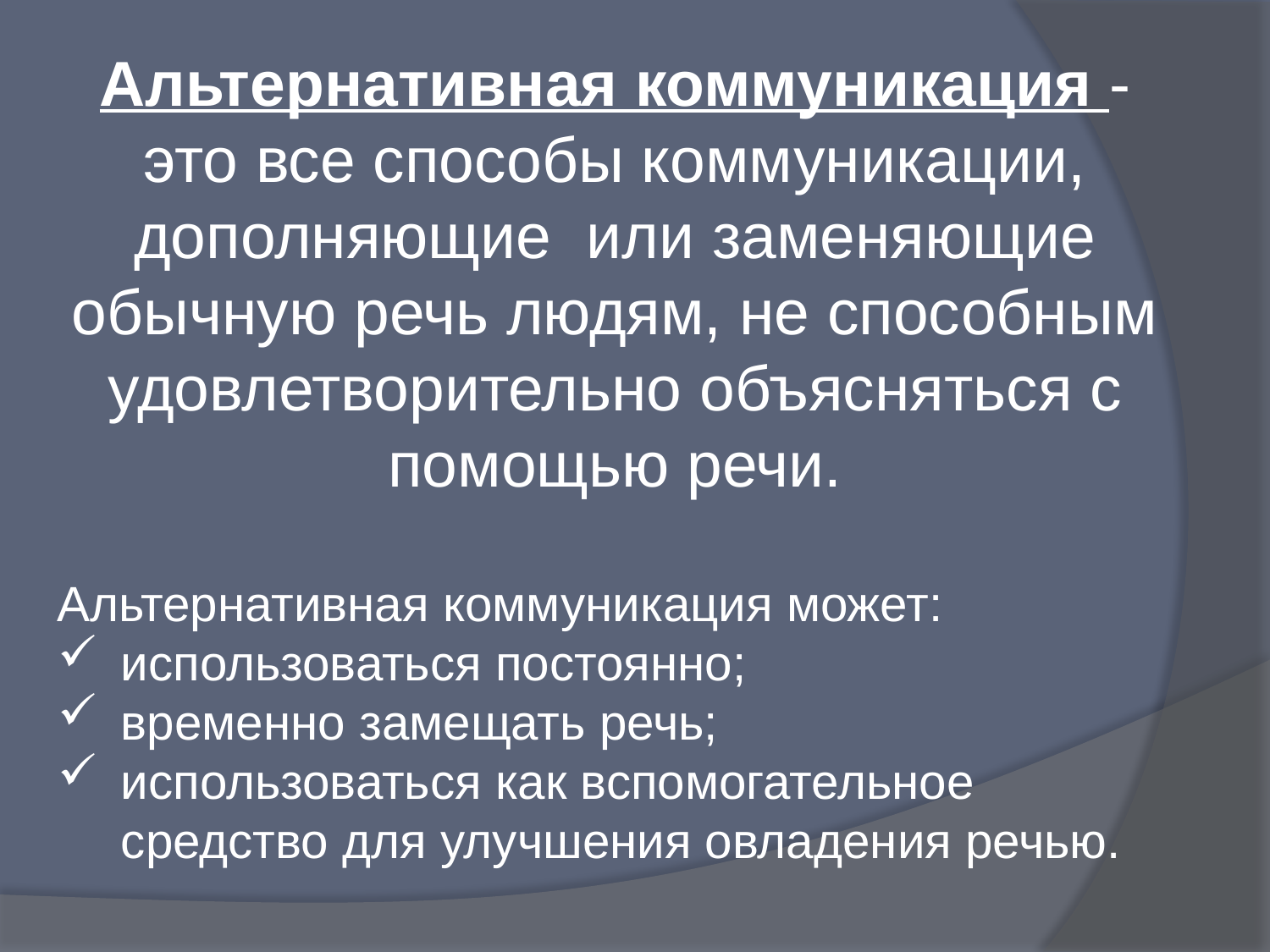

Альтернативная коммуникация - это все способы коммуникации, дополняющие  или заменяющие обычную речь людям, не способным удовлетворительно объясняться с помощью речи.
Альтернативная коммуникация может:
использоваться постоянно;
временно замещать речь;
использоваться как вспомогательное средство для улучшения овладения речью.